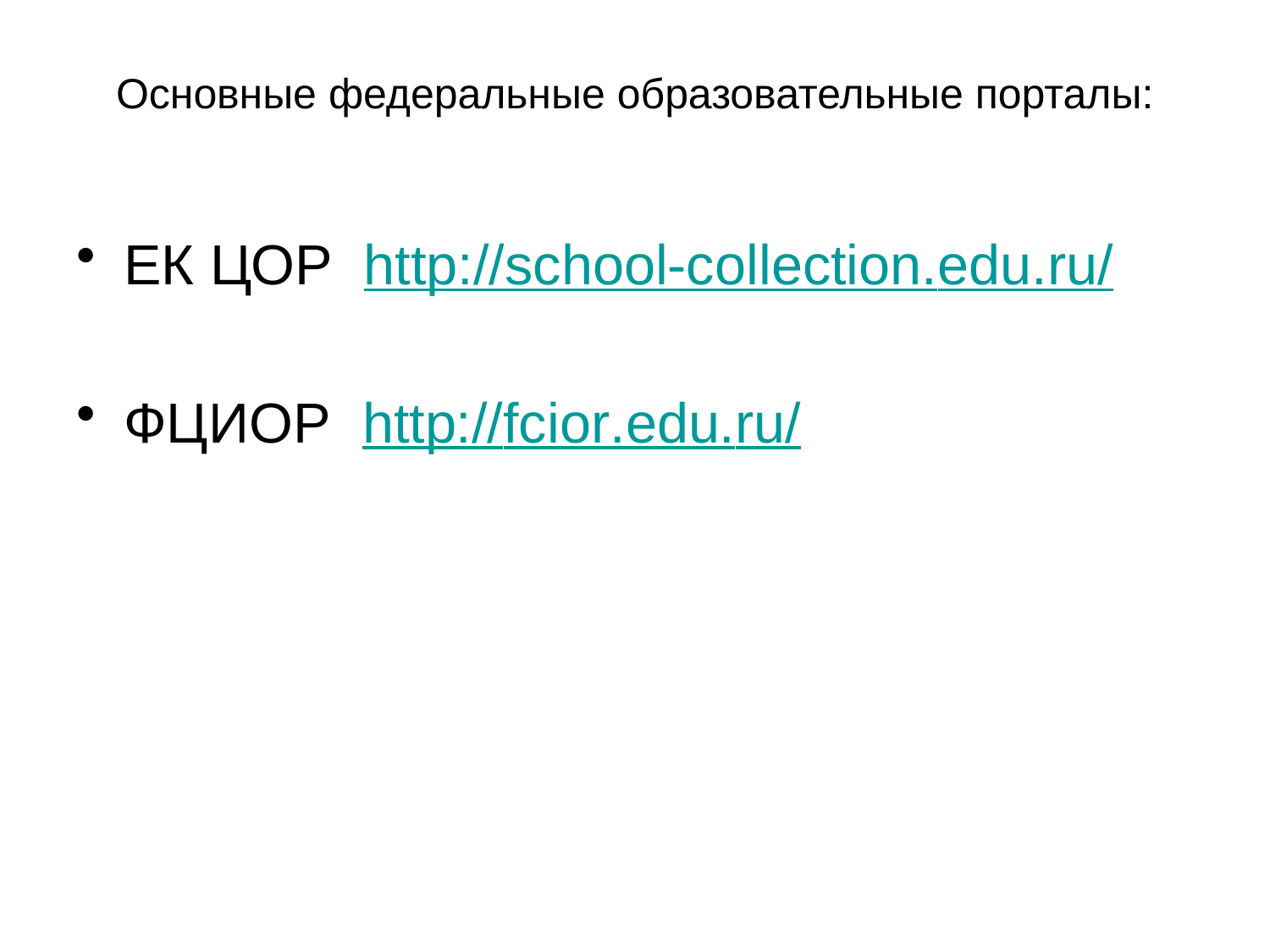

# Основные федеральные образовательные порталы:
ЕК ЦОР  http://school-collection.edu.ru/

ФЦИОР  http://fcior.edu.ru/